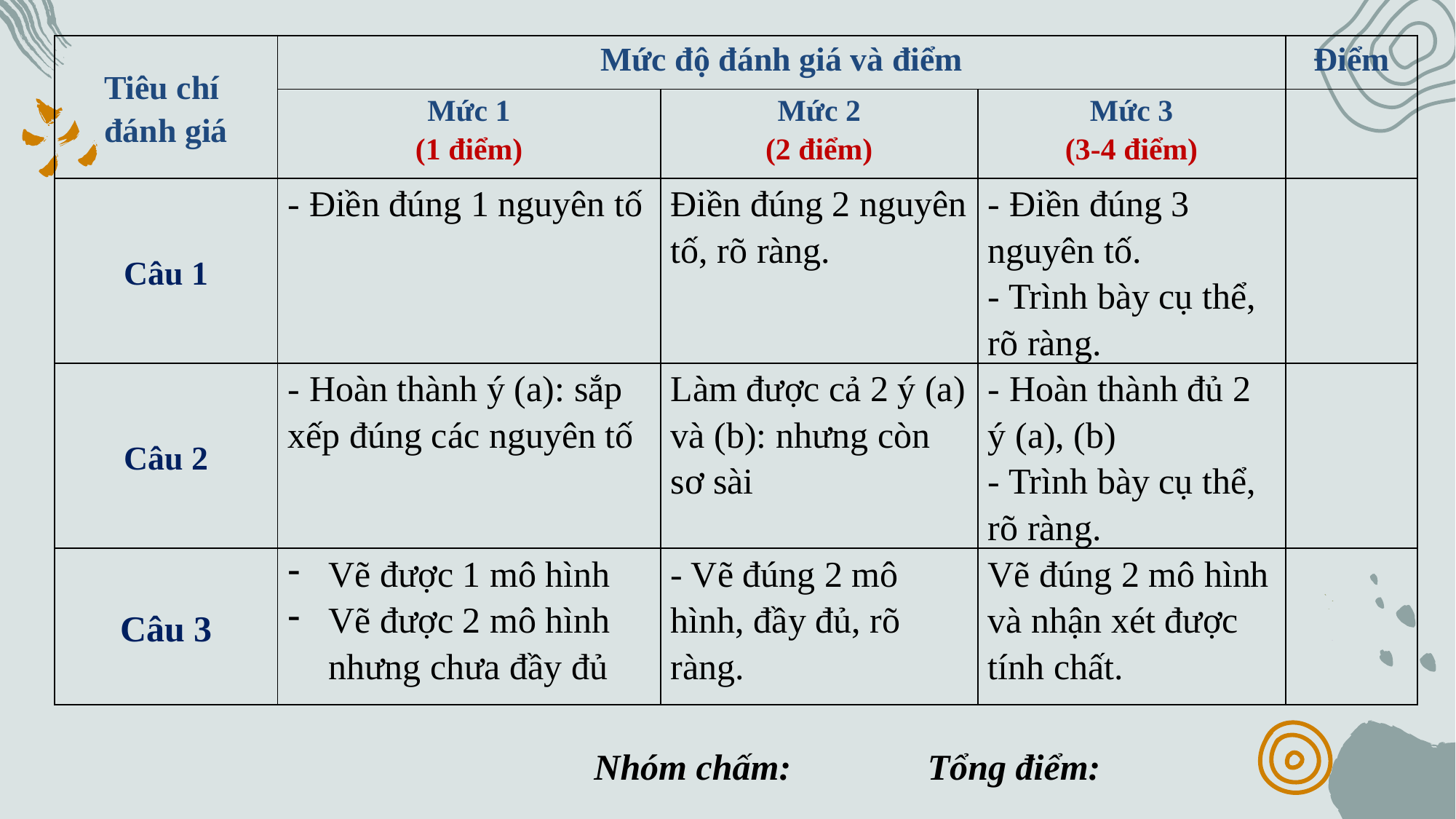

| Tiêu chí đánh giá | Mức độ đánh giá và điểm |  |  | Điểm |
| --- | --- | --- | --- | --- |
|  | Mức 1 (1 điểm) | Mức 2 (2 điểm) | Mức 3 (3-4 điểm) |  |
| Câu 1 | - Điền đúng 1 nguyên tố | Điền đúng 2 nguyên tố, rõ ràng. | - Điền đúng 3 nguyên tố. - Trình bày cụ thể, rõ ràng. |  |
| Câu 2 | - Hoàn thành ý (a): sắp xếp đúng các nguyên tố | Làm được cả 2 ý (a) và (b): nhưng còn sơ sài | - Hoàn thành đủ 2 ý (a), (b) - Trình bày cụ thể, rõ ràng. |  |
| Câu 3 | Vẽ được 1 mô hình Vẽ được 2 mô hình nhưng chưa đầy đủ | - Vẽ đúng 2 mô hình, đầy đủ, rõ ràng. | Vẽ đúng 2 mô hình và nhận xét được tính chất. |  |
Nhóm chấm:               Tổng điểm: